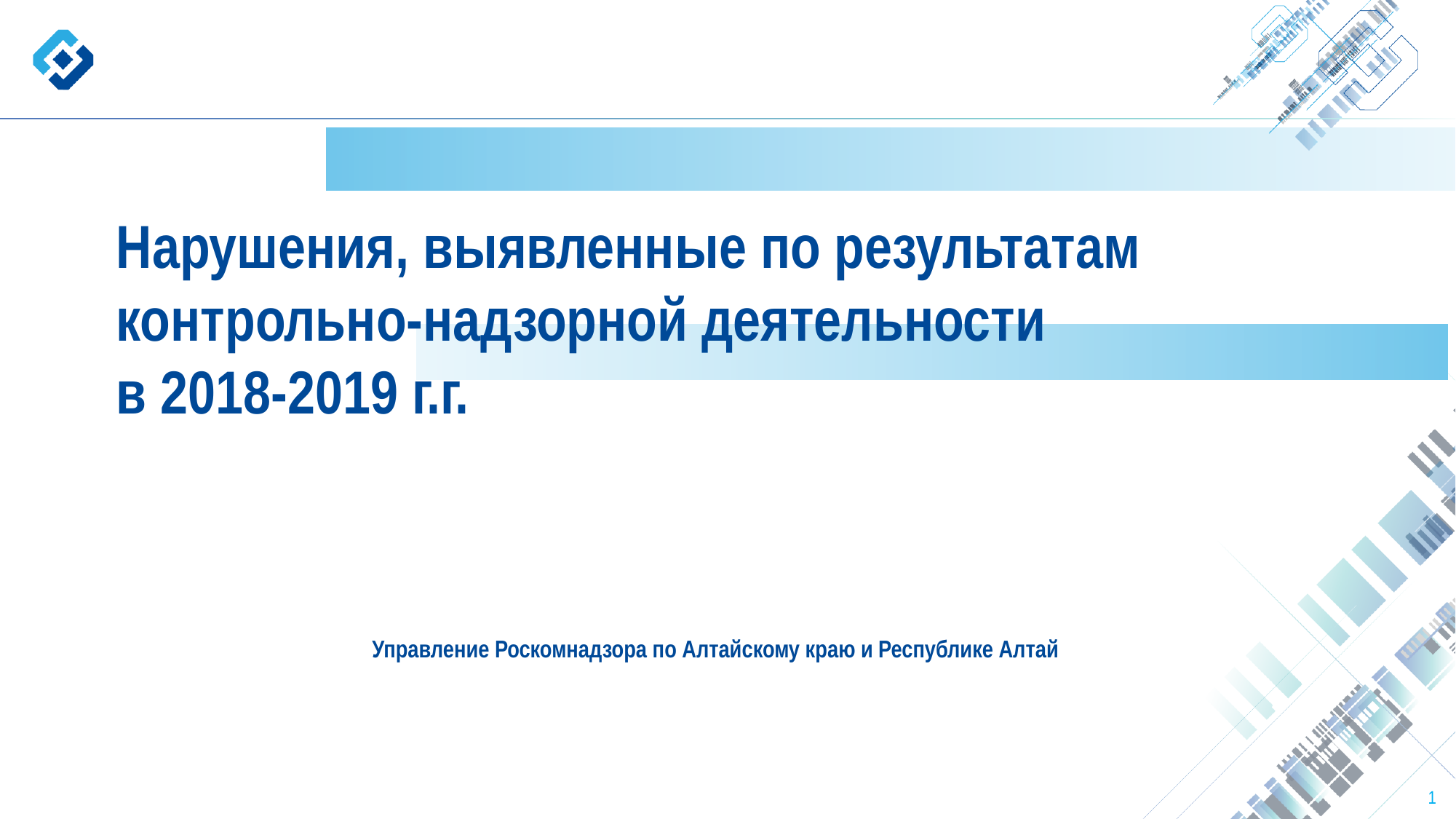

Нарушения, выявленные по результатам контрольно-надзорной деятельности
в 2018-2019 г.г.

Управление Роскомнадзора по Алтайскому краю и Республике Алтай

1